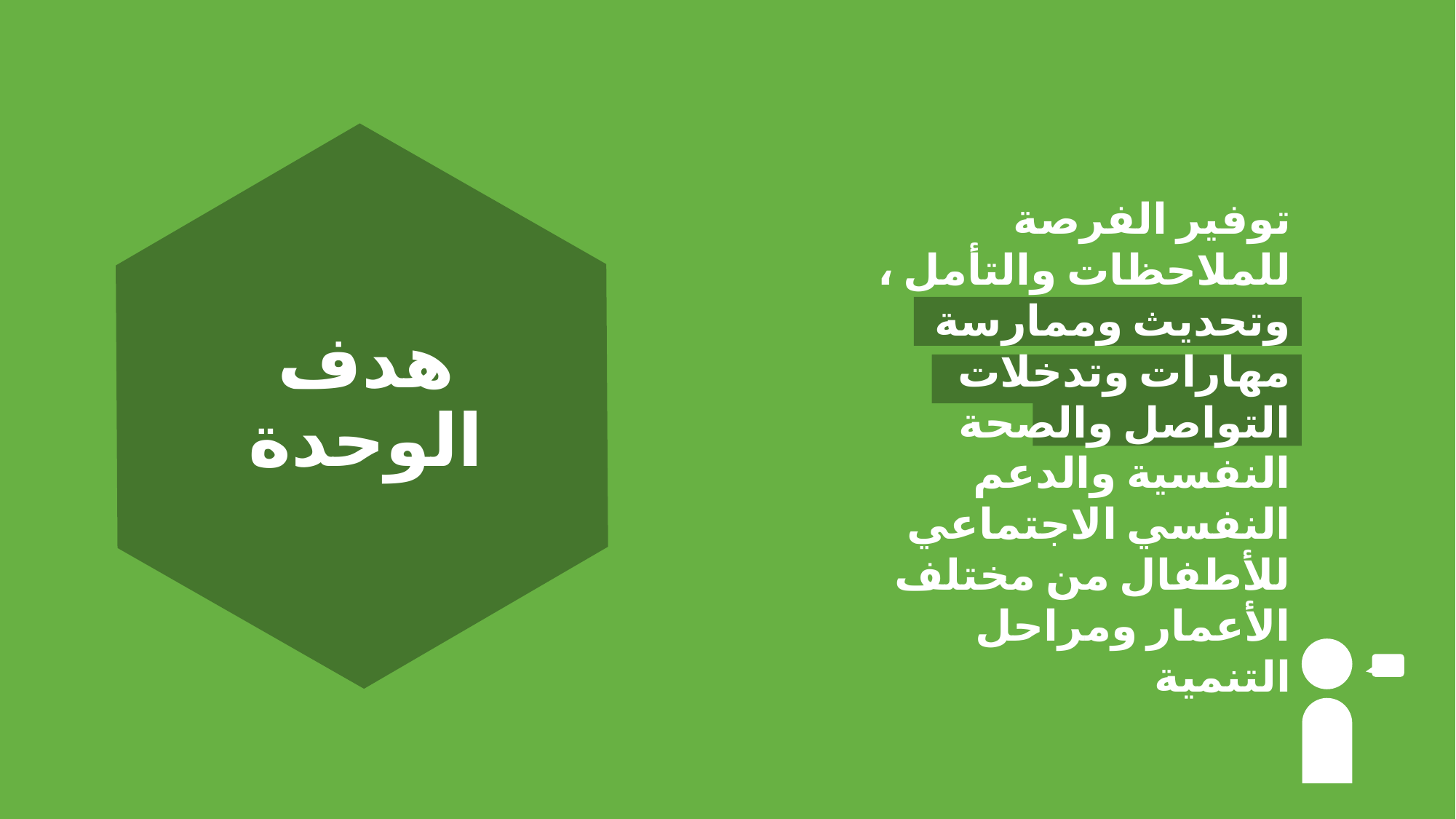

توفير الفرصة للملاحظات والتأمل ، وتحديث وممارسة مهارات وتدخلات التواصل والصحة النفسية والدعم النفسي الاجتماعي للأطفال من مختلف الأعمار ومراحل التنمية

# هدف الوحدة